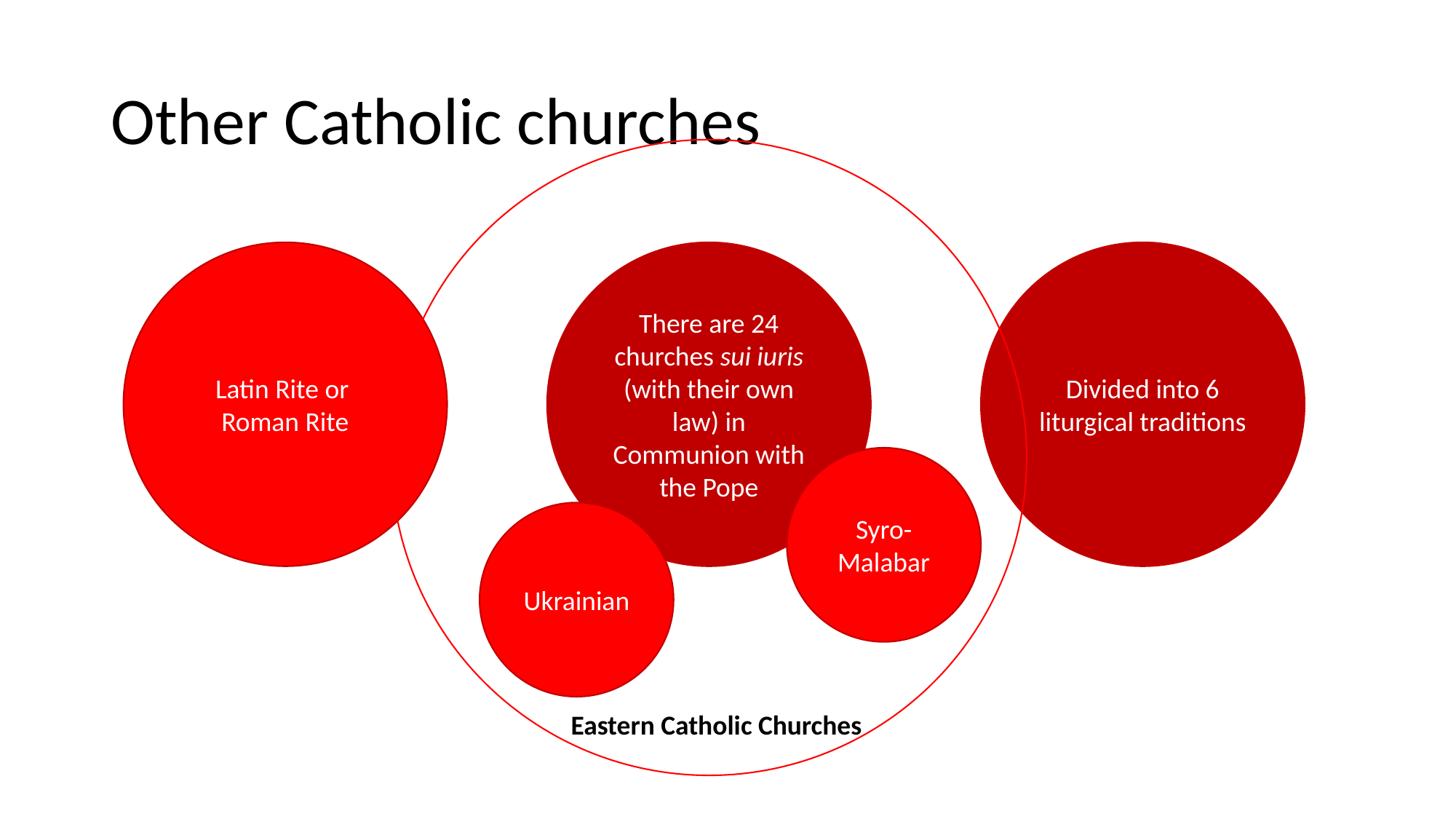

# Other Catholic churches

Latin Rite or
Roman Rite
There are 24 churches sui iuris (with their own law) in Communion with the Pope
Divided into 6 liturgical traditions

Syro-Malabar
Ukrainian
Eastern Catholic Churches